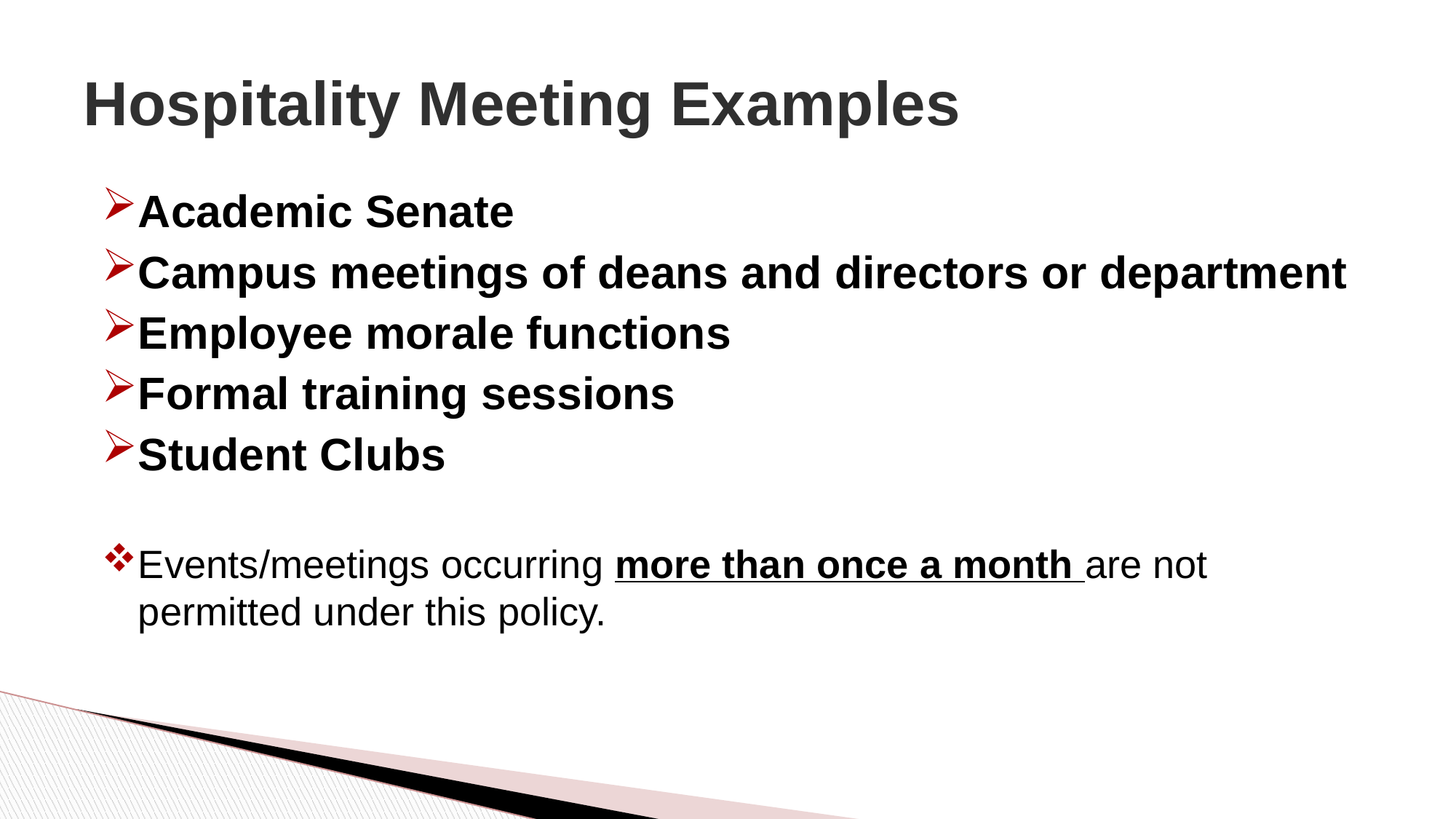

# Hospitality Meeting Examples
Academic Senate
Campus meetings of deans and directors or department
Employee morale functions
Formal training sessions
Student Clubs

Events/meetings occurring more than once a month are not permitted under this policy.